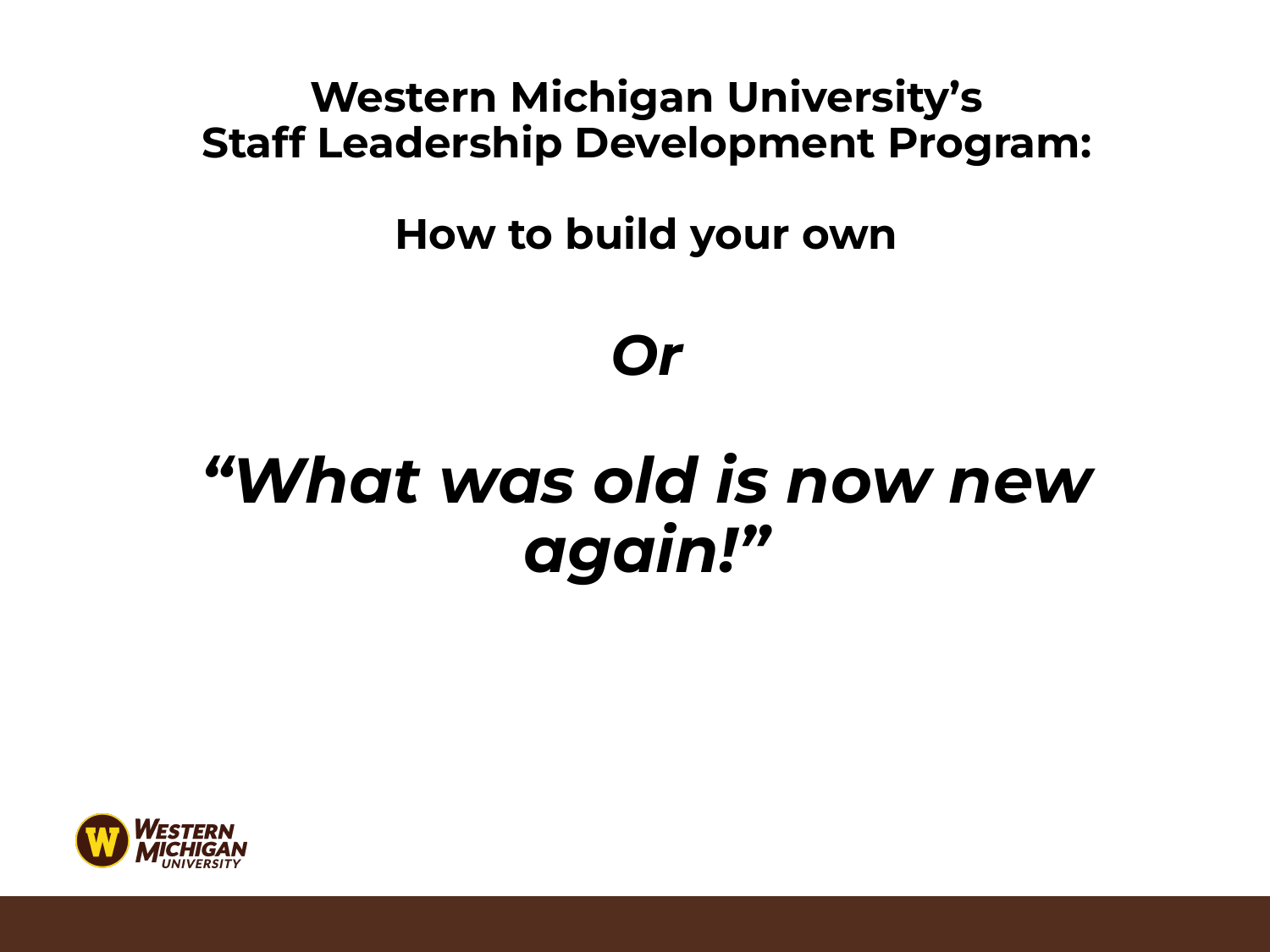

Western Michigan University’s
Staff Leadership Development Program:
How to build your own
Or
“What was old is now new again!”